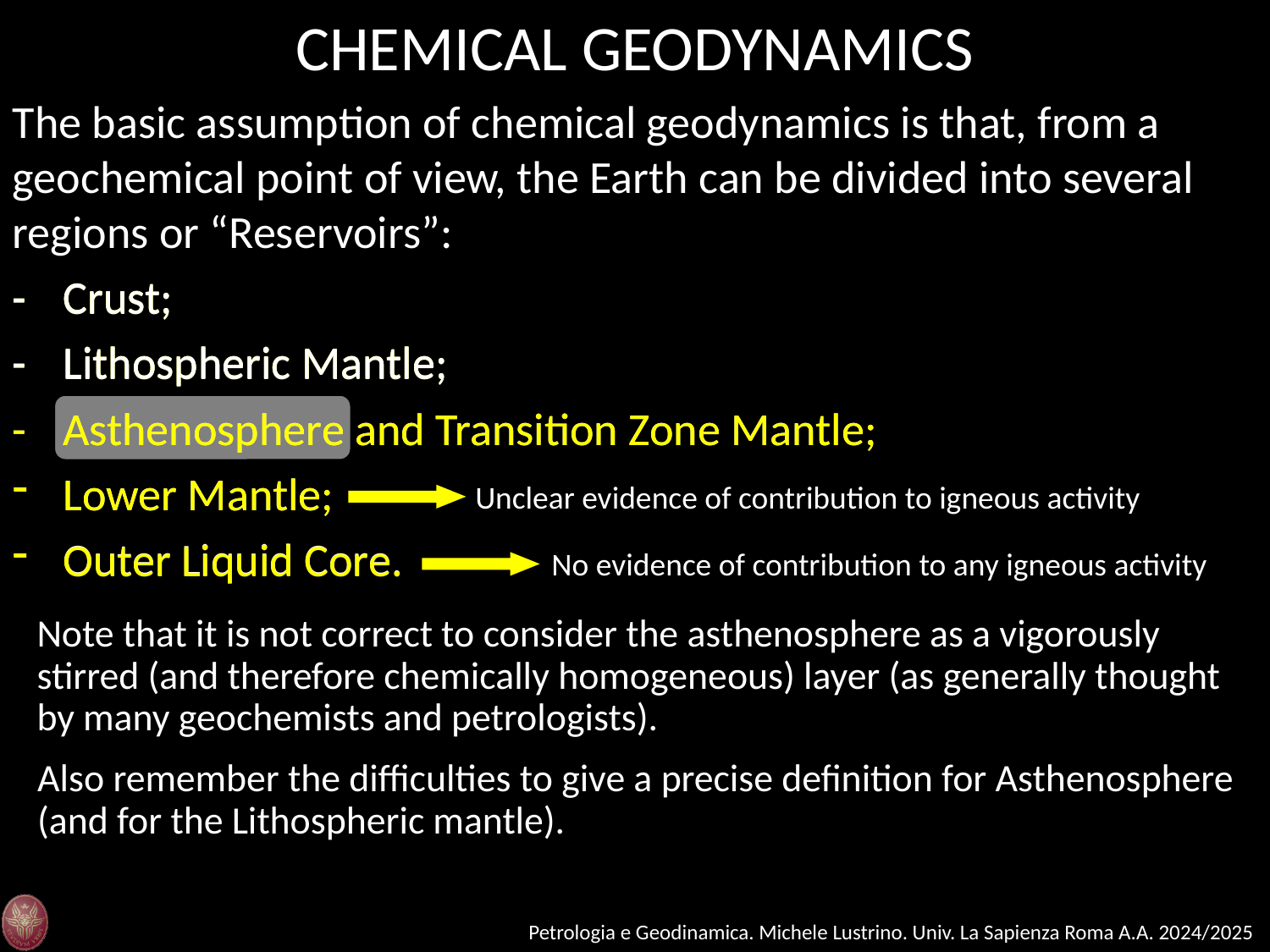

CHEMICAL GEODYNAMICS
The basic assumption of chemical geodynamics is that, from a geochemical point of view, the Earth can be divided into several regions or “Reservoirs”:
- 	Crust;
- 	Lithospheric Mantle;
- 	Asthenosphere and Transition Zone Mantle;
Lower Mantle;
Outer Liquid Core.
- 	Crust;
- 	Lithospheric Mantle;
- 	Crust;
- 	Lithospheric Mantle;
- 	Asthenosphere and Transition Zone Mantle;
Lower Mantle;
Outer Liquid Core.

Unclear evidence of contribution to igneous activity

No evidence of contribution to any igneous activity

Note that it is not correct to consider the asthenosphere as a vigorously stirred (and therefore chemically homogeneous) layer (as generally thought by many geochemists and petrologists).
Also remember the difficulties to give a precise definition for Asthenosphere (and for the Lithospheric mantle).